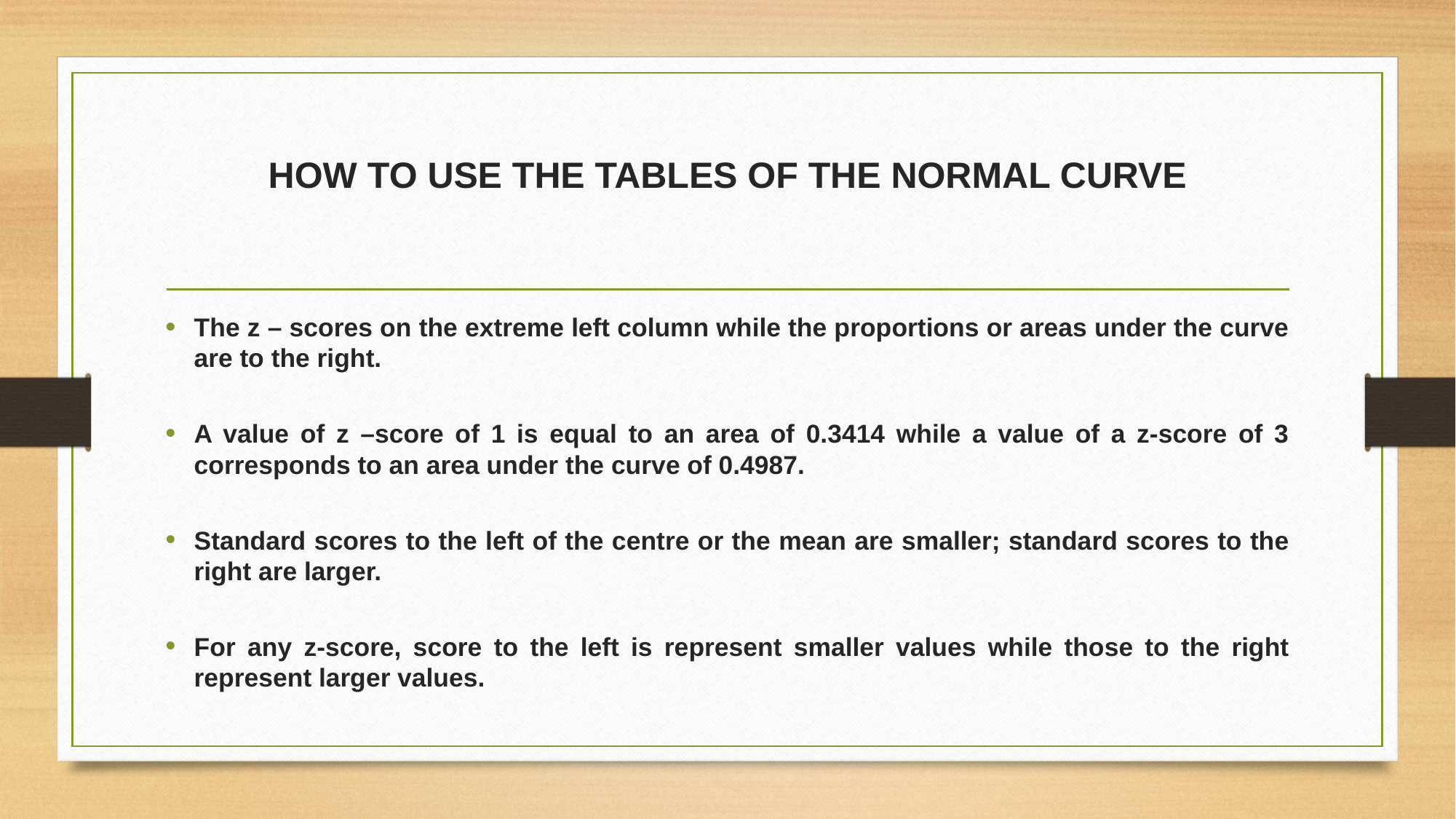

# HOW TO USE THE TABLES OF THE NORMAL CURVE
The z – scores on the extreme left column while the proportions or areas under the curve are to the right.

A value of z –score of 1 is equal to an area of 0.3414 while a value of a z-score of 3 corresponds to an area under the curve of 0.4987.

Standard scores to the left of the centre or the mean are smaller; standard scores to the right are larger.

For any z-score, score to the left is represent smaller values while those to the right represent larger values.